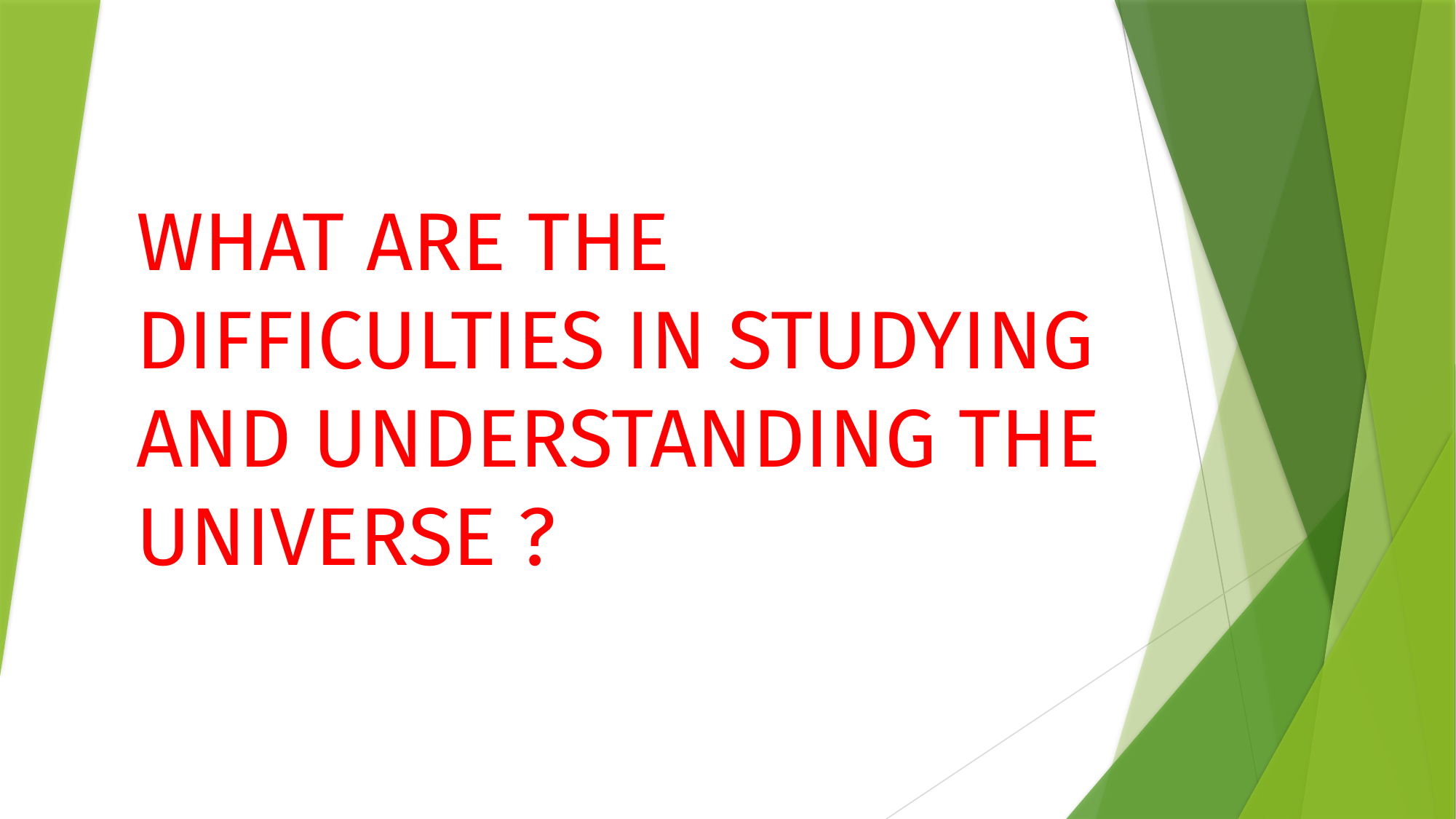

# WHAT ARE THE DIFFICULTIES IN STUDYING AND UNDERSTANDING THE UNIVERSE ?